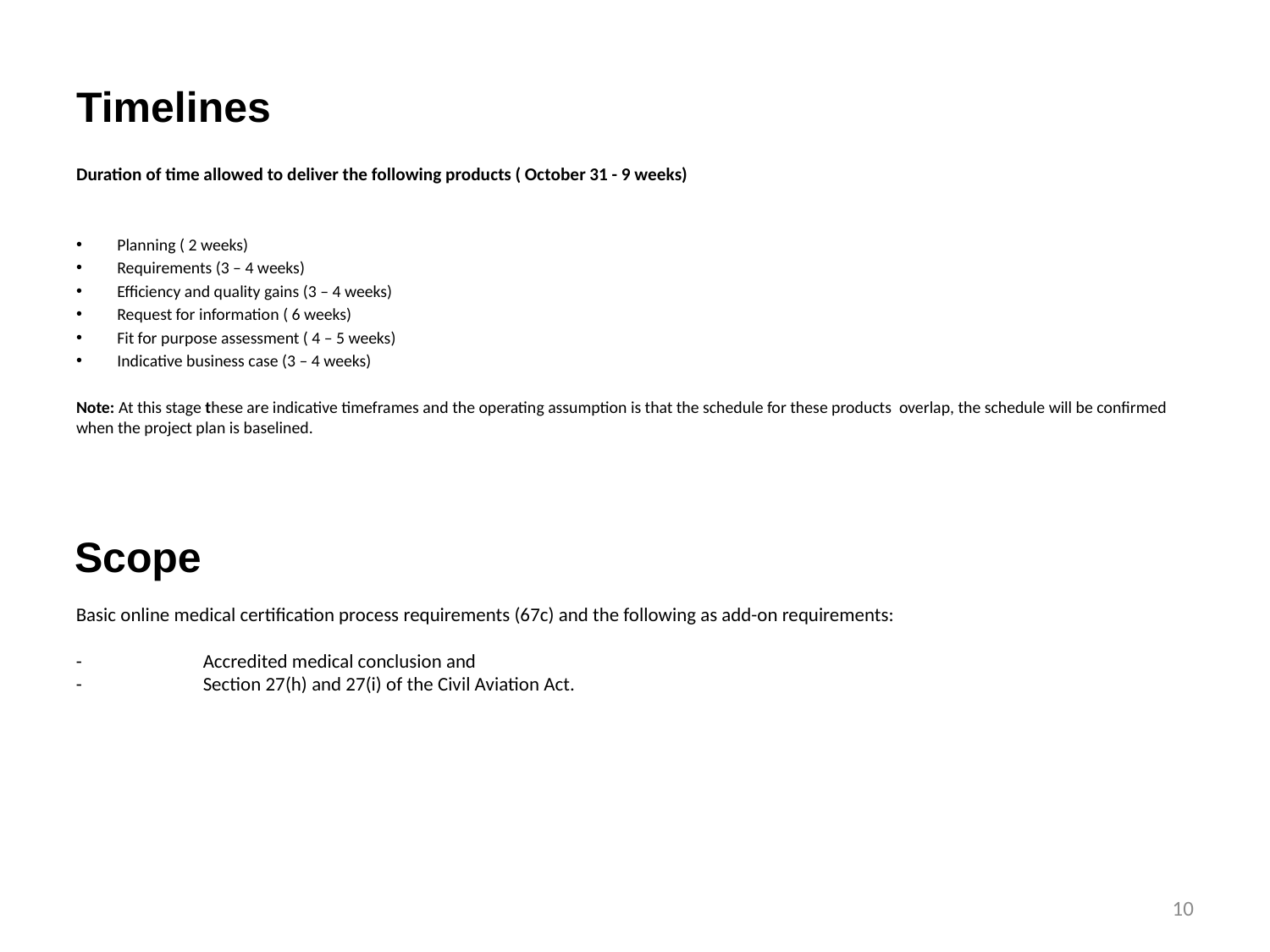

Timelines
Duration of time allowed to deliver the following products ( October 31 - 9 weeks)

Planning ( 2 weeks)
Requirements (3 – 4 weeks)
Efficiency and quality gains (3 – 4 weeks)
Request for information ( 6 weeks)
Fit for purpose assessment ( 4 – 5 weeks)
Indicative business case (3 – 4 weeks)

Note: At this stage these are indicative timeframes and the operating assumption is that the schedule for these products  overlap, the schedule will be confirmed when the project plan is baselined.

Scope
Basic online medical certification process requirements (67c) and the following as add-on requirements:

-	Accredited medical conclusion and
-	Section 27(h) and 27(i) of the Civil Aviation Act.
10